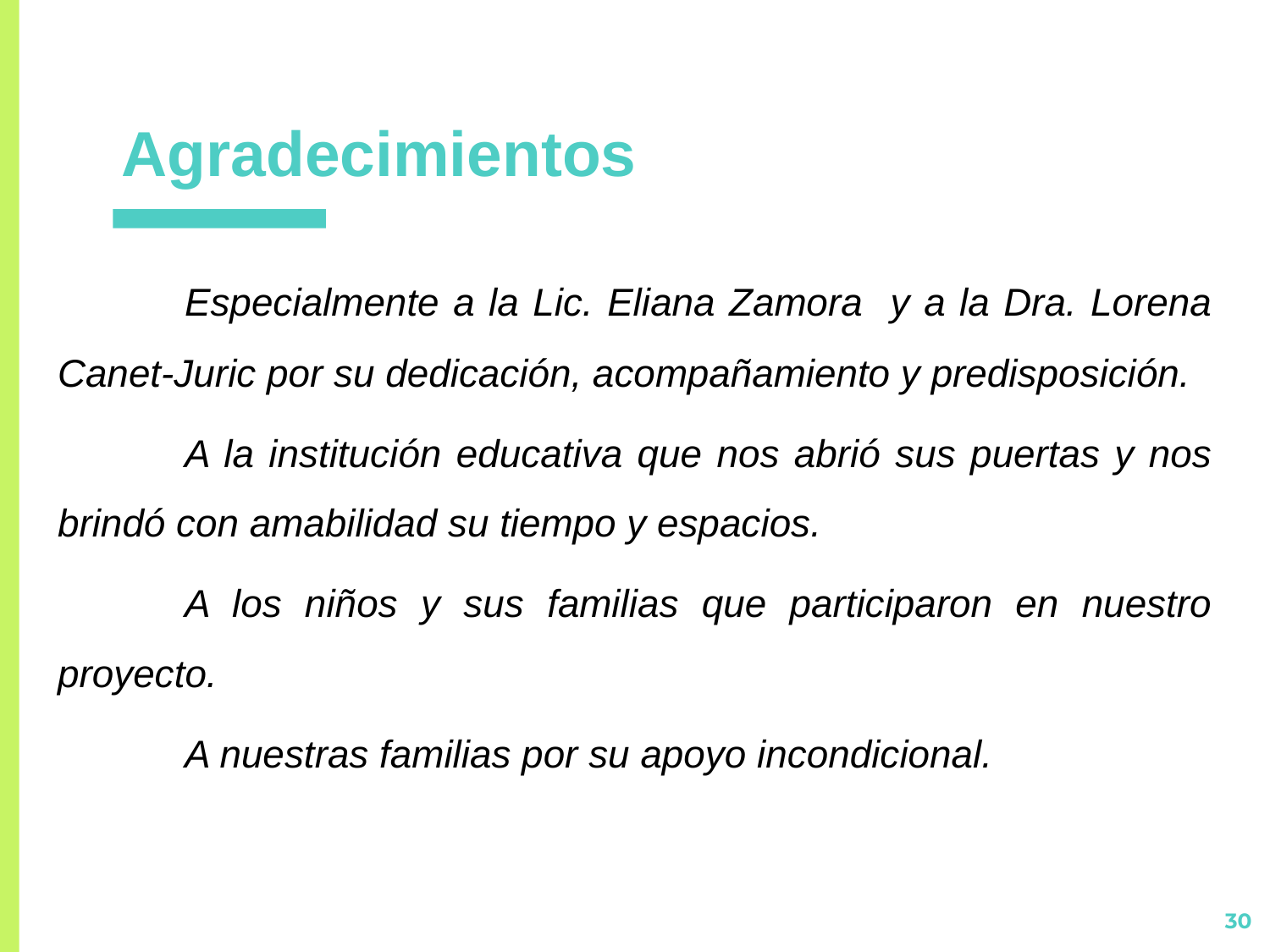

# Agradecimientos
	Especialmente a la Lic. Eliana Zamora  y a la Dra. Lorena Canet-Juric por su dedicación, acompañamiento y predisposición.
	A la institución educativa que nos abrió sus puertas y nos brindó con amabilidad su tiempo y espacios.
	A los niños y sus familias que participaron en nuestro proyecto.
	A nuestras familias por su apoyo incondicional.
30